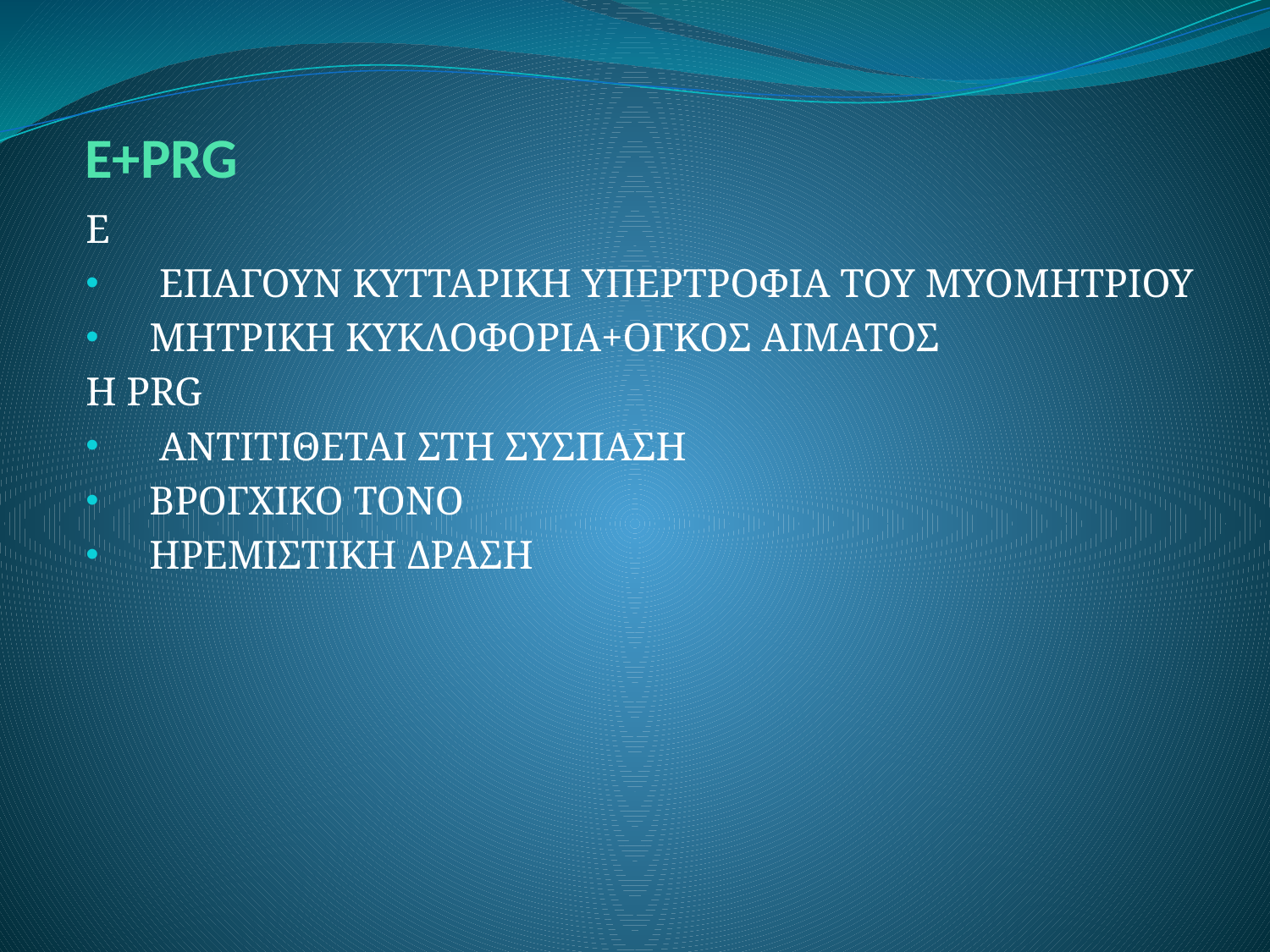

# Ε+PRG
E
 ΕΠΑΓΟΥΝ ΚΥΤΤΑΡΙΚΗ ΥΠΕΡΤΡΟΦΙΑ ΤΟΥ ΜΥΟΜΗΤΡΙΟΥ
ΜΗΤΡΙΚΗ ΚΥΚΛΟΦΟΡΙΑ+ΟΓΚΟΣ ΑΙΜΑΤΟΣ
H PRG
 ΑΝΤΙΤΙΘΕΤΑΙ ΣΤΗ ΣΥΣΠΑΣΗ
ΒΡΟΓΧΙΚΟ ΤΟΝΟ
ΗΡΕΜΙΣΤΙΚΗ ΔΡΑΣΗ